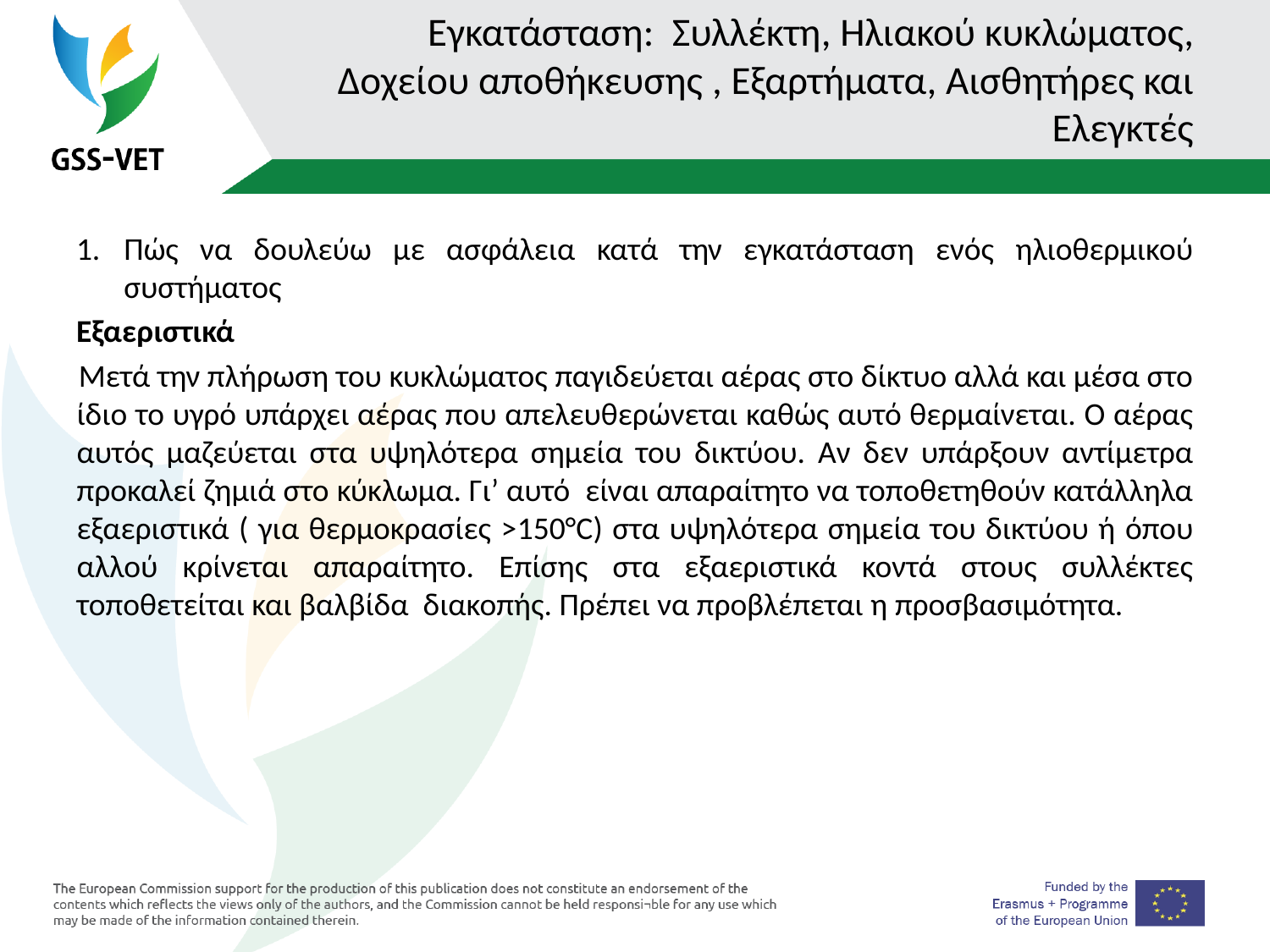

# Εγκατάσταση:  Συλλέκτη, Ηλιακού κυκλώματος, Δοχείου αποθήκευσης , Εξαρτήματα, Αισθητήρες και Ελεγκτές
Πώς να δουλεύω με ασφάλεια κατά την εγκατάσταση ενός ηλιοθερμικού συστήματος
Εξαεριστικά
Μετά την πλήρωση του κυκλώματος παγιδεύεται αέρας στο δίκτυο αλλά και μέσα στο ίδιο το υγρό υπάρχει αέρας που απελευθερώνεται καθώς αυτό θερμαίνεται. Ο αέρας αυτός μαζεύεται στα υψηλότερα σημεία του δικτύου. Αν δεν υπάρξουν αντίμετρα προκαλεί ζημιά στο κύκλωμα. Γι’ αυτό  είναι απαραίτητο να τοποθετηθούν κατάλληλα εξαεριστικά ( για θερμοκρασίες >150°C) στα υψηλότερα σημεία του δικτύου ή όπου αλλού κρίνεται απαραίτητο. Επίσης στα εξαεριστικά κοντά στους συλλέκτες τοποθετείται και βαλβίδα  διακοπής. Πρέπει να προβλέπεται η προσβασιμότητα.